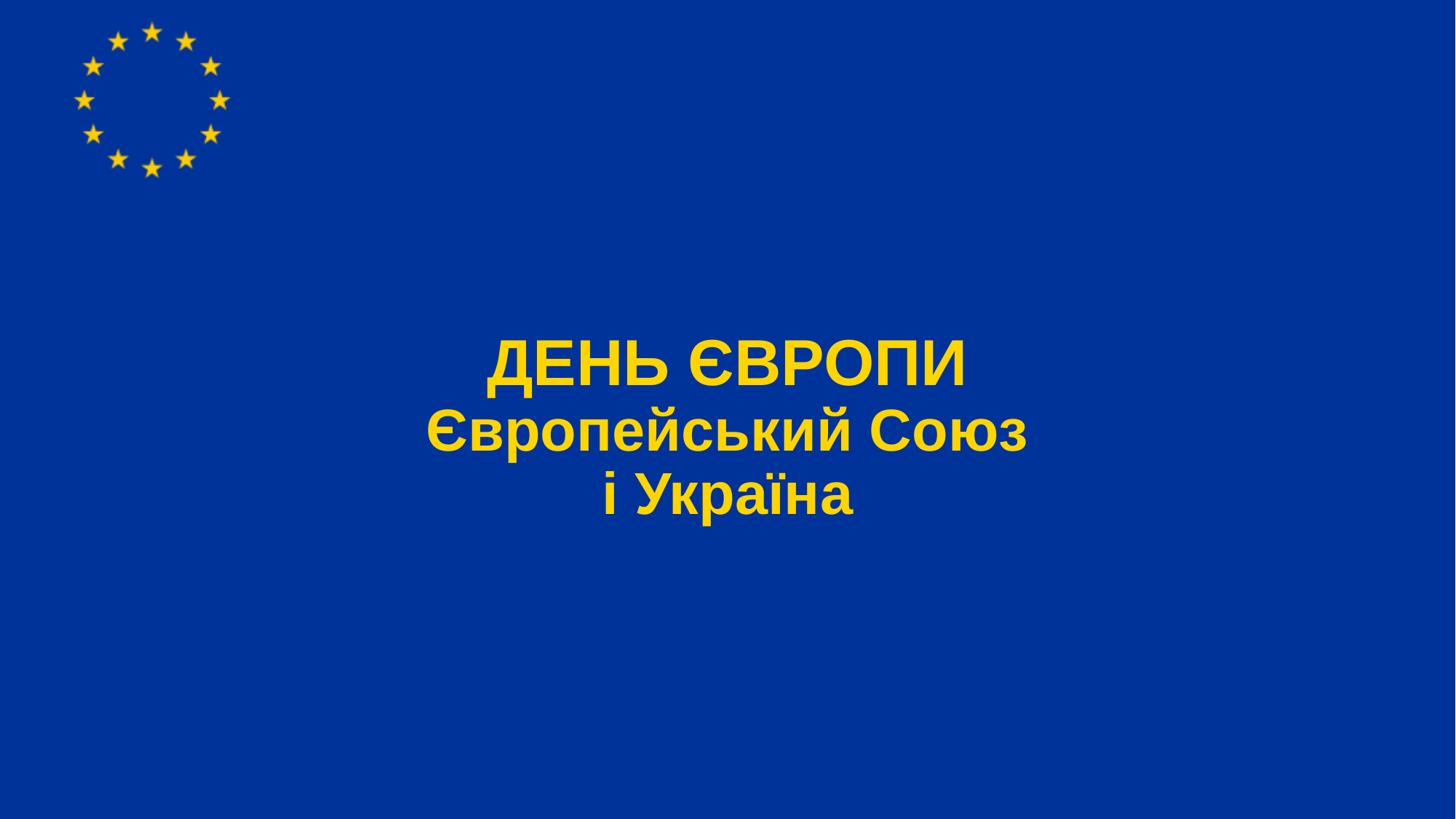

# ДЕНЬ ЄВРОПИ Європейський Союз і Україна